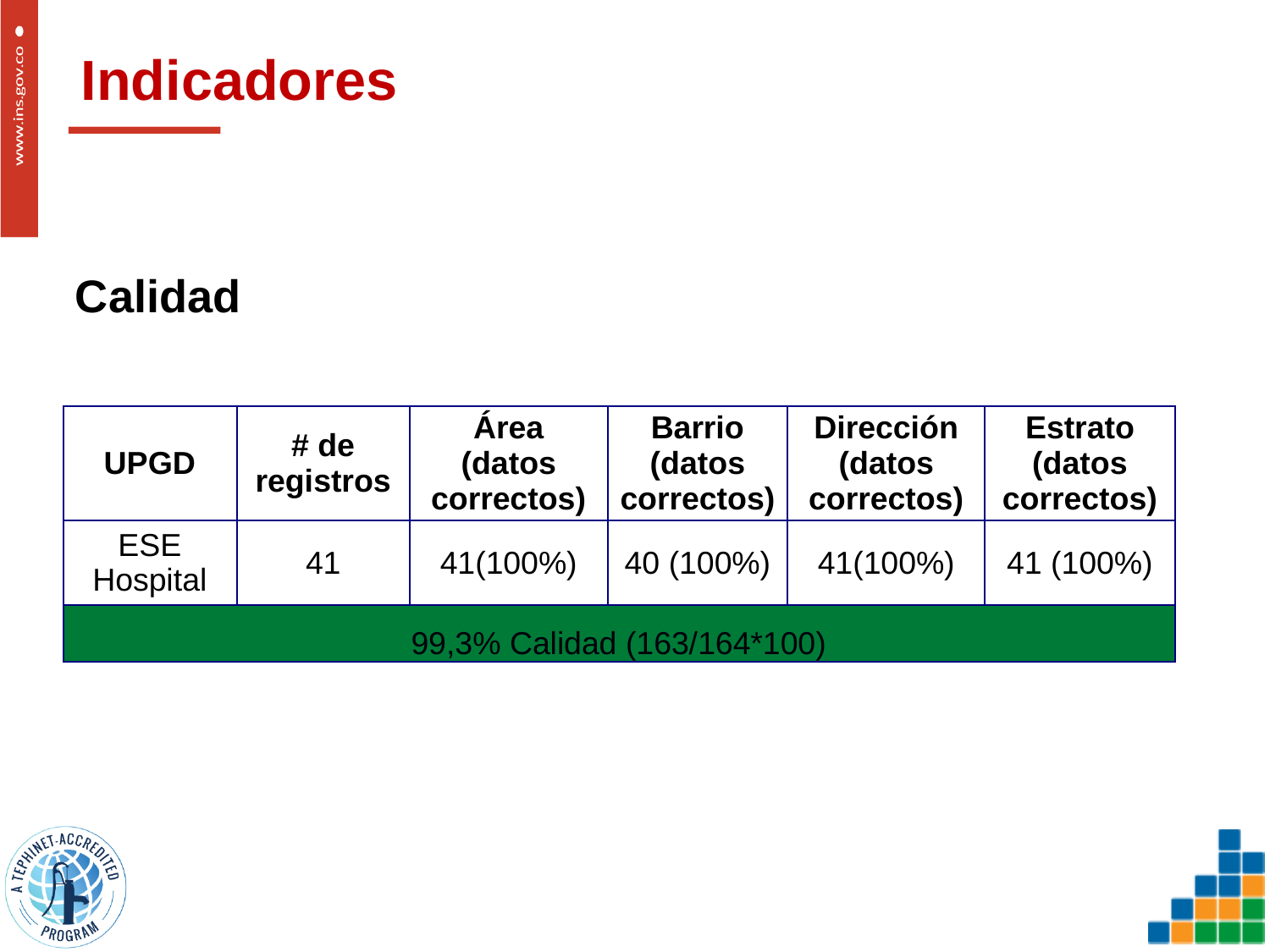

# Indicadores

Calidad
| UPGD | # de registros | Área (datos correctos) | Barrio (datos correctos) | Dirección (datos correctos) | Estrato (datos correctos) |
| --- | --- | --- | --- | --- | --- |
| ESE Hospital | 41 | 41(100%) | 40 (100%) | 41(100%) | 41 (100%) |
| 99,3% Calidad (163/164\*100) |  |  |  |  |  |